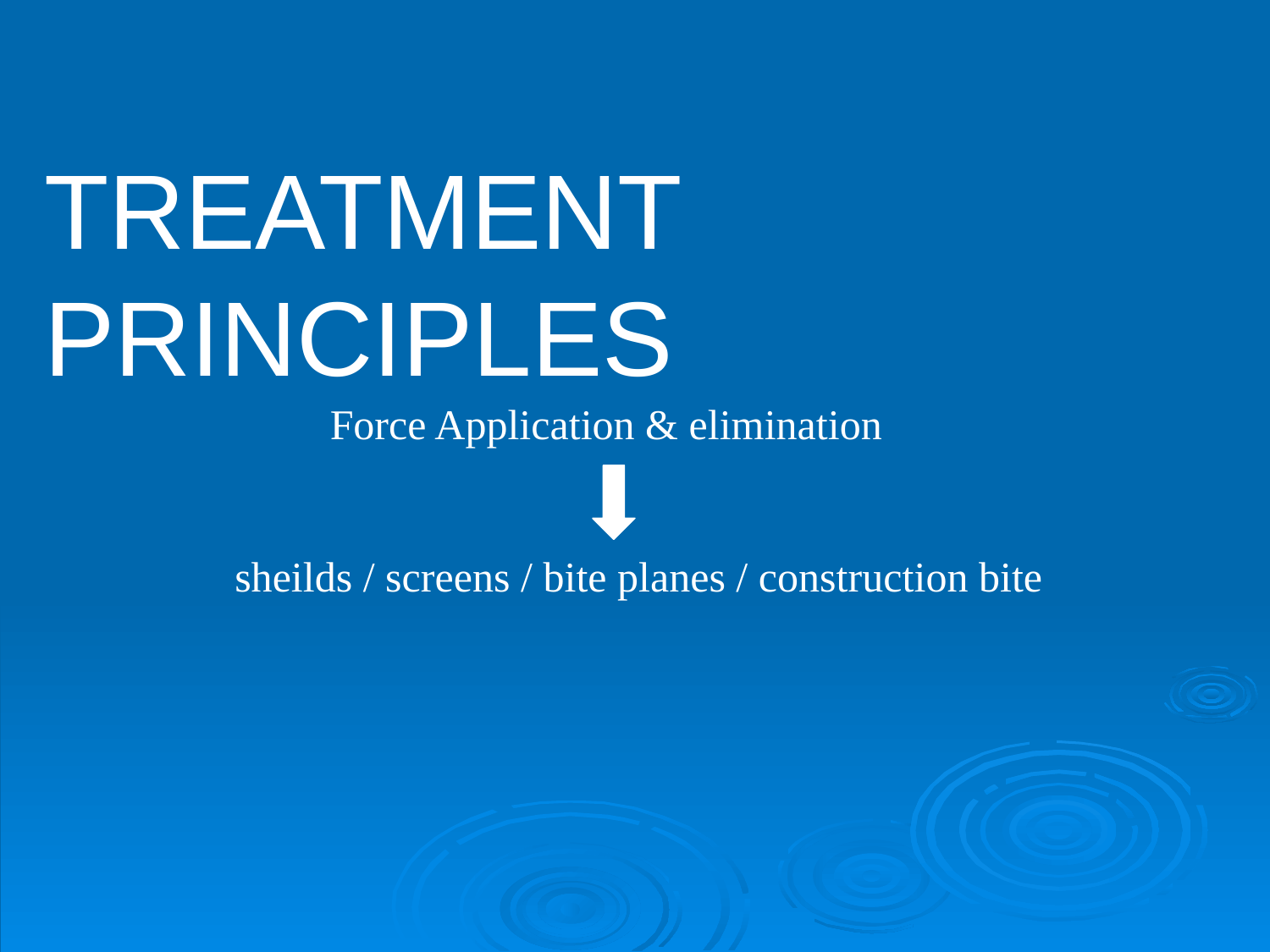

TREATMENT PRINCIPLES
                   Force Application & elimination

          sheilds / screens / bite planes / construction bite